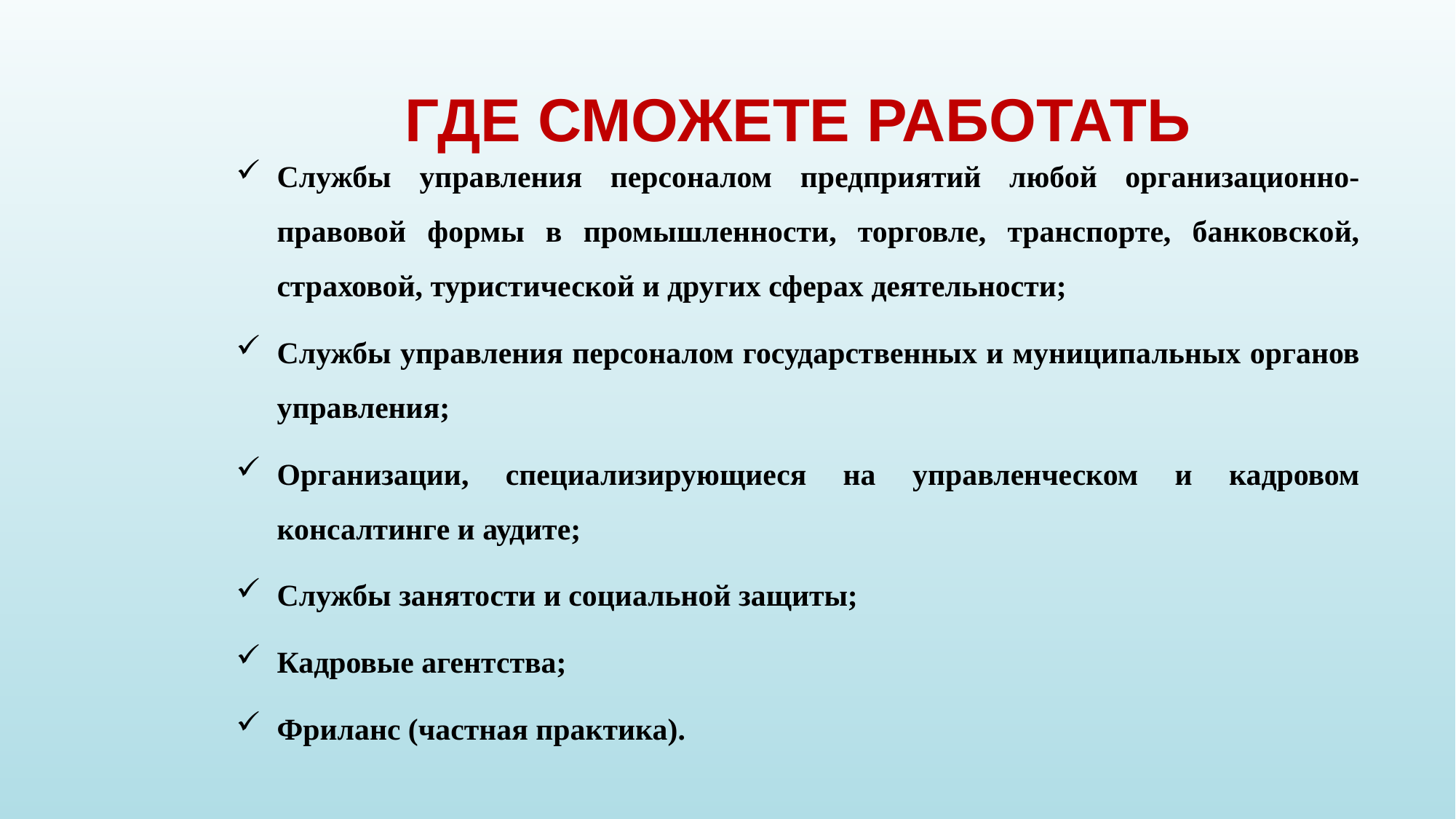

ГДЕ СМОЖЕТЕ РАБОТАТЬ

Службы управления персоналом предприятий любой организационно-правовой формы в промышленности, торговле, транспорте, банковской, страховой, туристической и других сферах деятельности;
Службы управления персоналом государственных и муниципальных органов управления;
Организации, специализирующиеся на управленческом и кадровом консалтинге и аудите;
Службы занятости и социальной защиты;
Кадровые агентства;
Фриланс (частная практика).